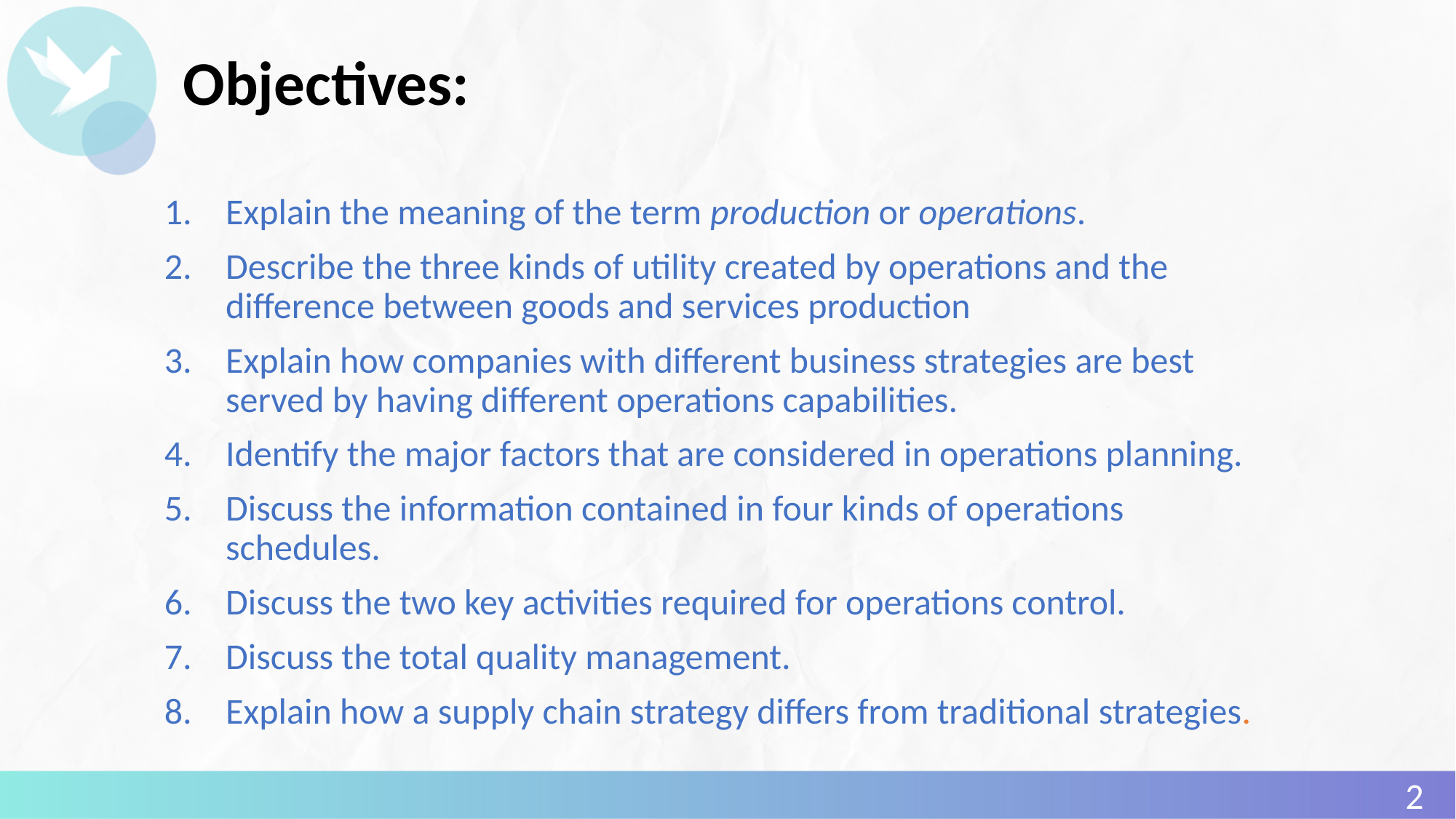

# Objectives:
Explain the meaning of the term production or operations.
Describe the three kinds of utility created by operations and the difference between goods and services production
Explain how companies with different business strategies are best served by having different operations capabilities.
Identify the major factors that are considered in operations planning.
Discuss the information contained in four kinds of operations schedules.
Discuss the two key activities required for operations control.
Discuss the total quality management.
Explain how a supply chain strategy differs from traditional strategies.